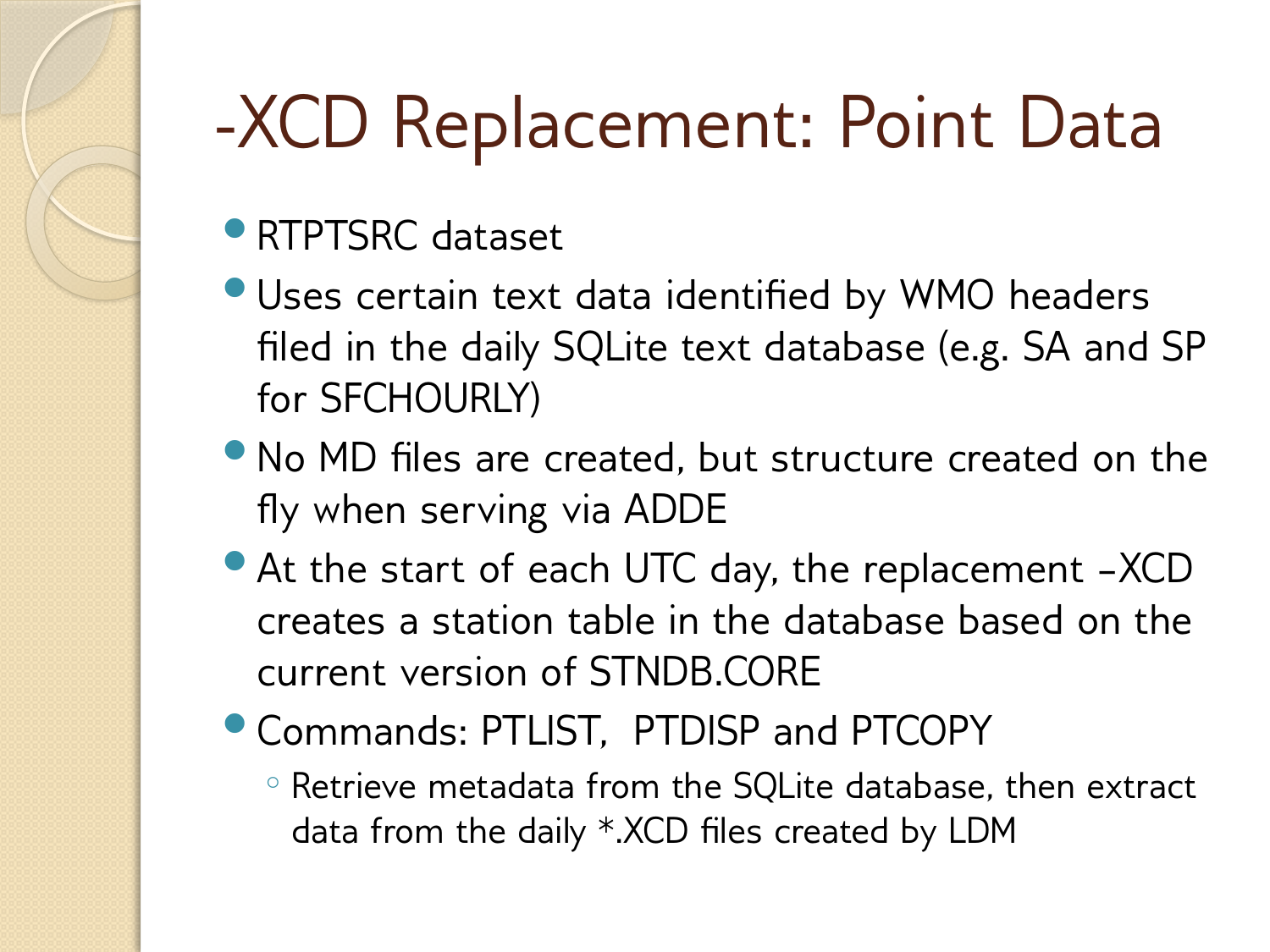

# -XCD Replacement: Point Data
RTPTSRC dataset
Uses certain text data identified by WMO headers filed in the daily SQLite text database (e.g. SA and SP for SFCHOURLY)
No MD files are created, but structure created on the fly when serving via ADDE
At the start of each UTC day, the replacement –XCD creates a station table in the database based on the current version of STNDB.CORE
Commands: PTLIST,  PTDISP and PTCOPY
Retrieve metadata from the SQLite database, then extract data from the daily *.XCD files created by LDM